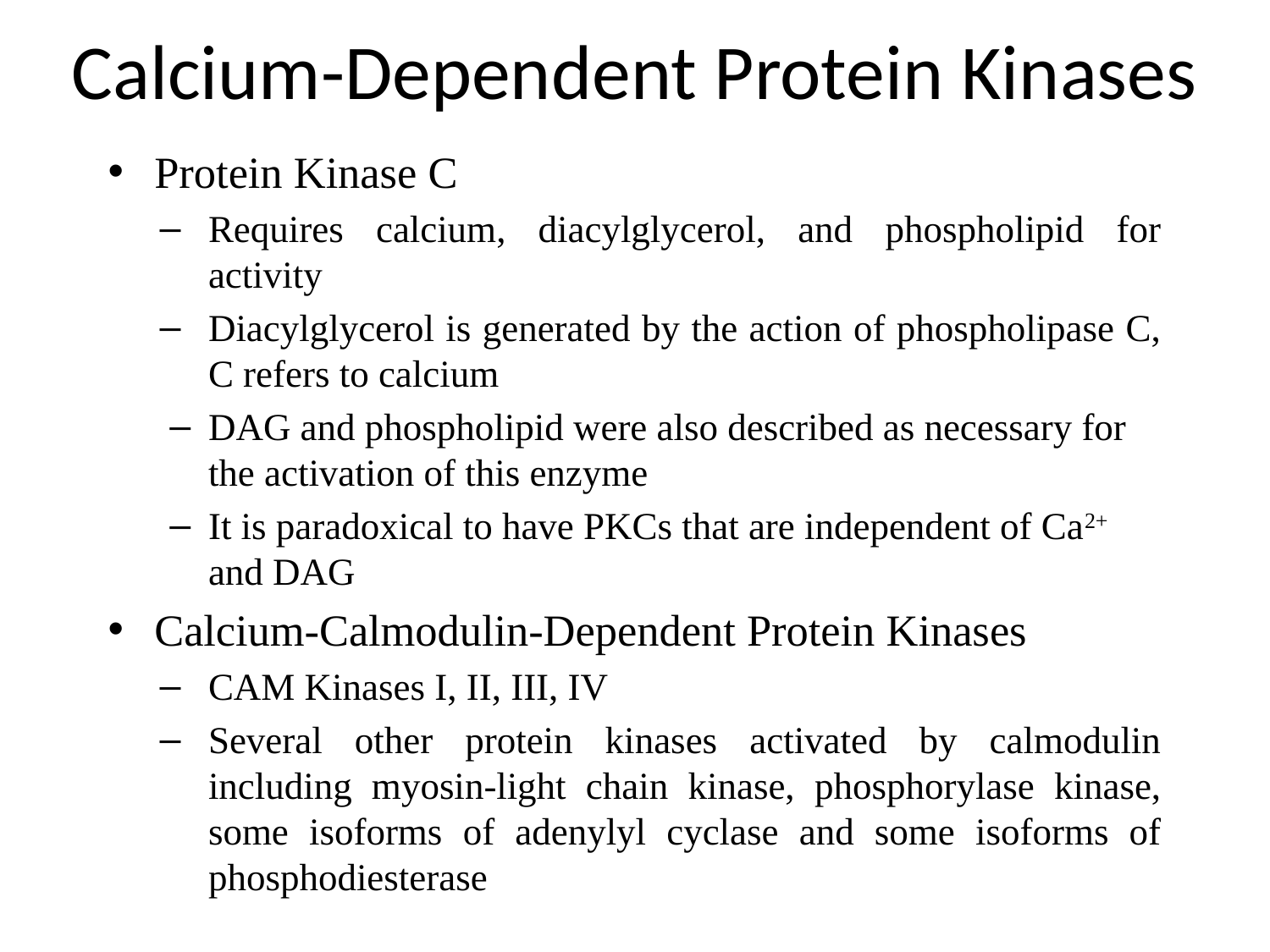

# Calcium-Dependent Protein Kinases
Protein Kinase C
Requires calcium, diacylglycerol, and phospholipid for activity
Diacylglycerol is generated by the action of phospholipase C, C refers to calcium
DAG and phospholipid were also described as necessary for the activation of this enzyme
It is paradoxical to have PKCs that are independent of Ca2+ and DAG
Calcium-Calmodulin-Dependent Protein Kinases
CAM Kinases I, II, III, IV
Several other protein kinases activated by calmodulin including myosin-light chain kinase, phosphorylase kinase, some isoforms of adenylyl cyclase and some isoforms of phosphodiesterase